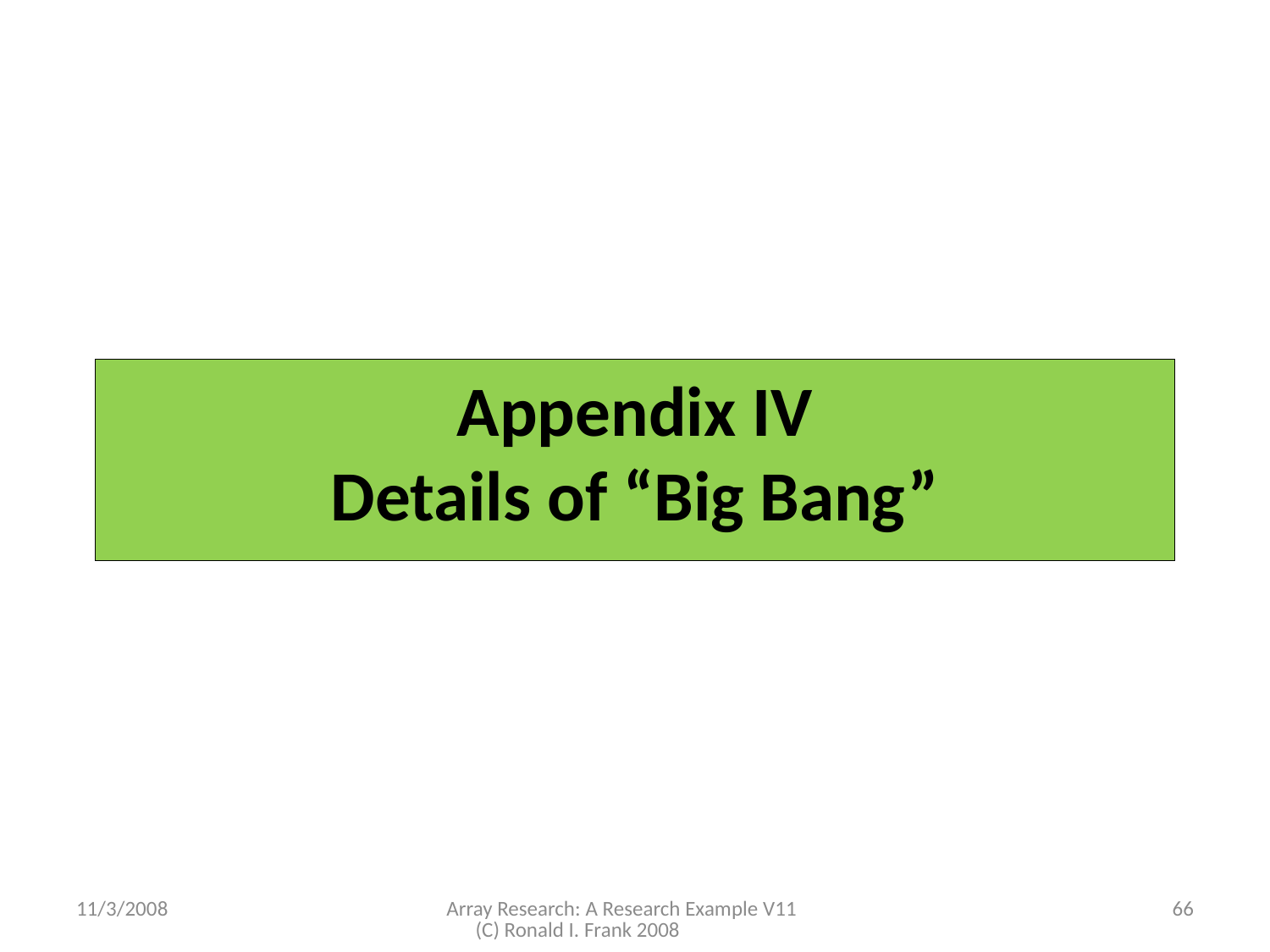

Appendix: The Binomial Coefficients
Appendix IV
Details of “Big Bang”
11/3/2008
Array Research: A Research Example V11           (C) Ronald I. Frank 2008
66